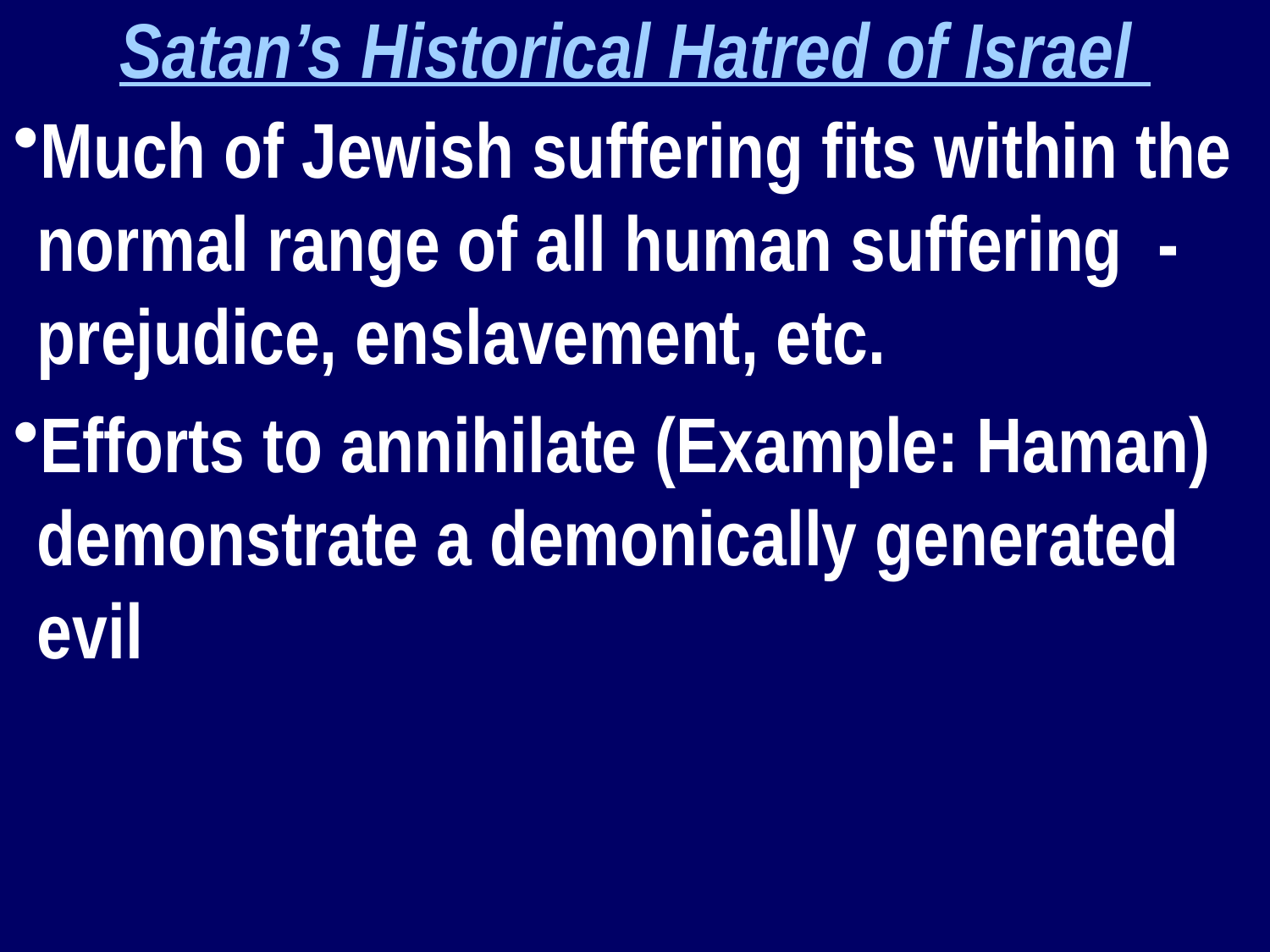

Satan’s Historical Hatred of Israel
Much of Jewish suffering fits within the normal range of all human suffering  - prejudice, enslavement, etc.
Efforts to annihilate (Example: Haman) demonstrate a demonically generated evil